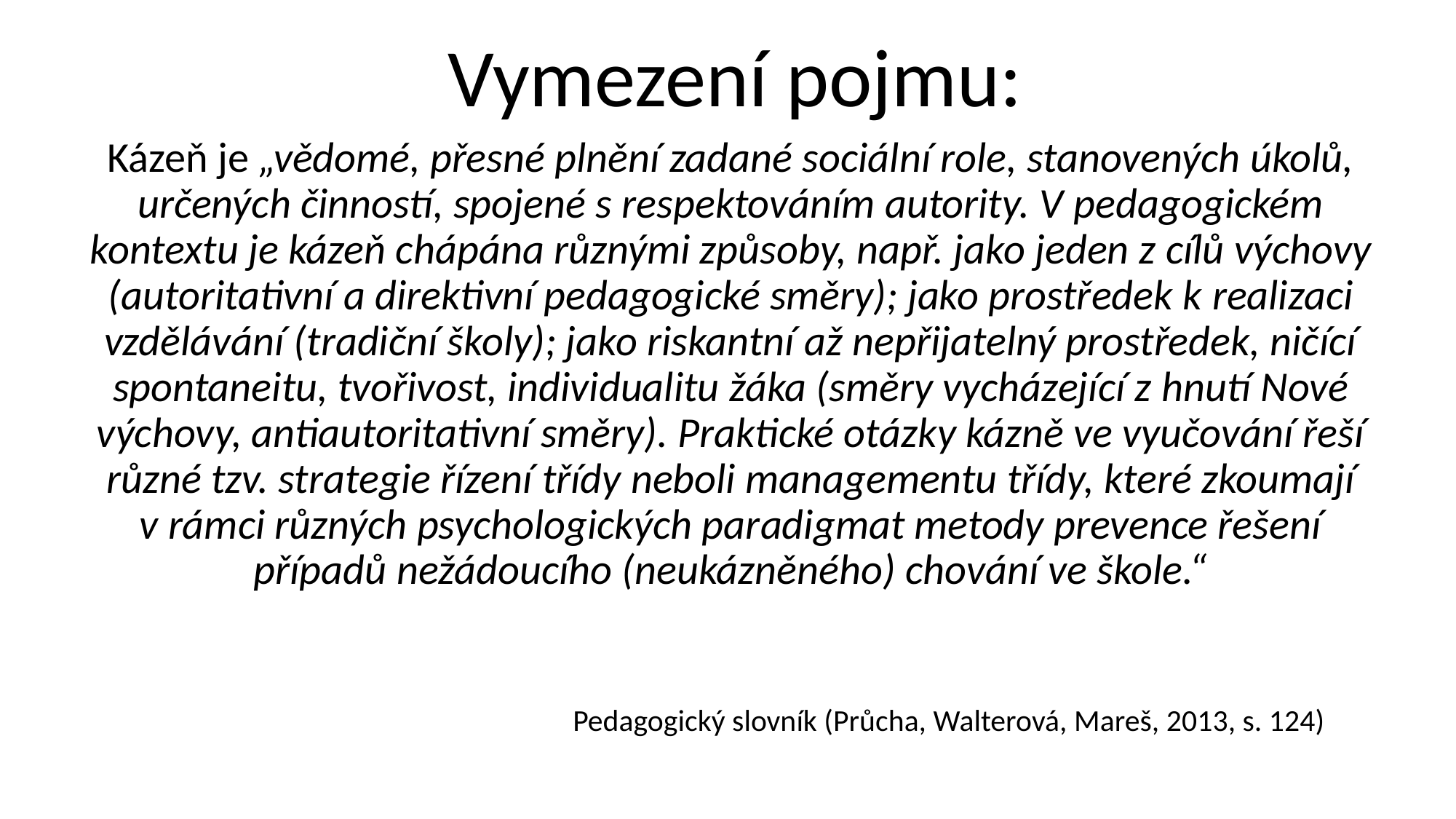

# Vymezení pojmu:
Kázeň je „vědomé, přesné plnění zadané sociální role, stanovených úkolů, určených činností, spojené s respektováním autority. V pedagogickém kontextu je kázeň chápána různými způsoby, např. jako jeden z cílů výchovy (autoritativní a direktivní pedagogické směry); jako prostředek k realizaci vzdělávání (tradiční školy); jako riskantní až nepřijatelný prostředek, ničící spontaneitu, tvořivost, individualitu žáka (směry vycházející z hnutí Nové výchovy, antiautoritativní směry). Praktické otázky kázně ve vyučování řeší různé tzv. strategie řízení třídy neboli managementu třídy, které zkoumají v rámci různých psychologických paradigmat metody prevence řešení případů nežádoucího (neukázněného) chování ve škole.“

				Pedagogický slovník (Průcha, Walterová, Mareš, 2013, s. 124)